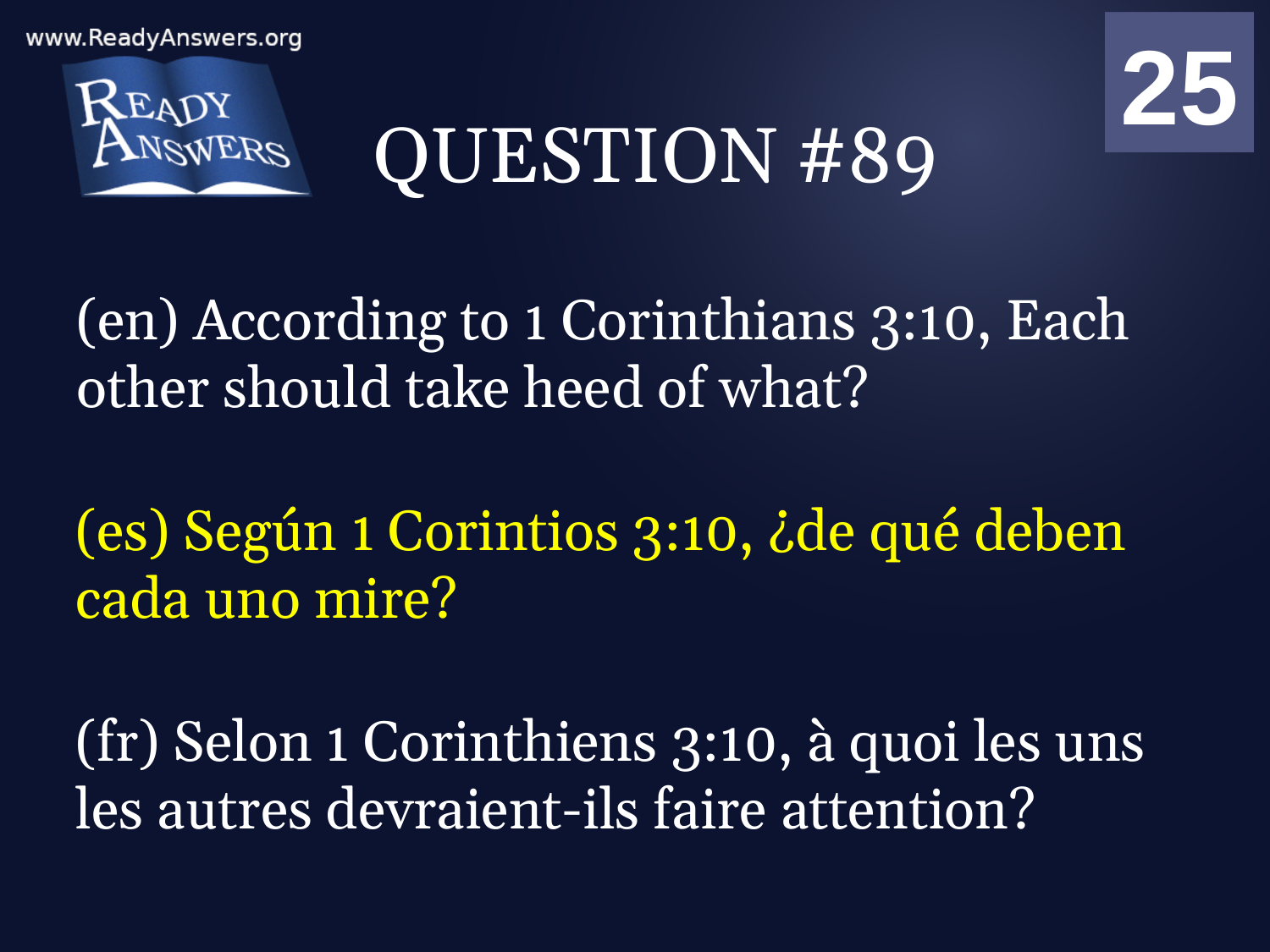

01
02
03
04
05
06
07
08
09
10
11
12
13
14
15
16
17
18
19
20
21
22
23
24
25
00
# QUESTION #89
(en) According to 1 Corinthians 3:10, Each other should take heed of what?
(es) Según 1 Corintios 3:10, ¿de qué deben cada uno mire?
(fr) Selon 1 Corinthiens 3:10, à quoi les uns les autres devraient-ils faire attention?